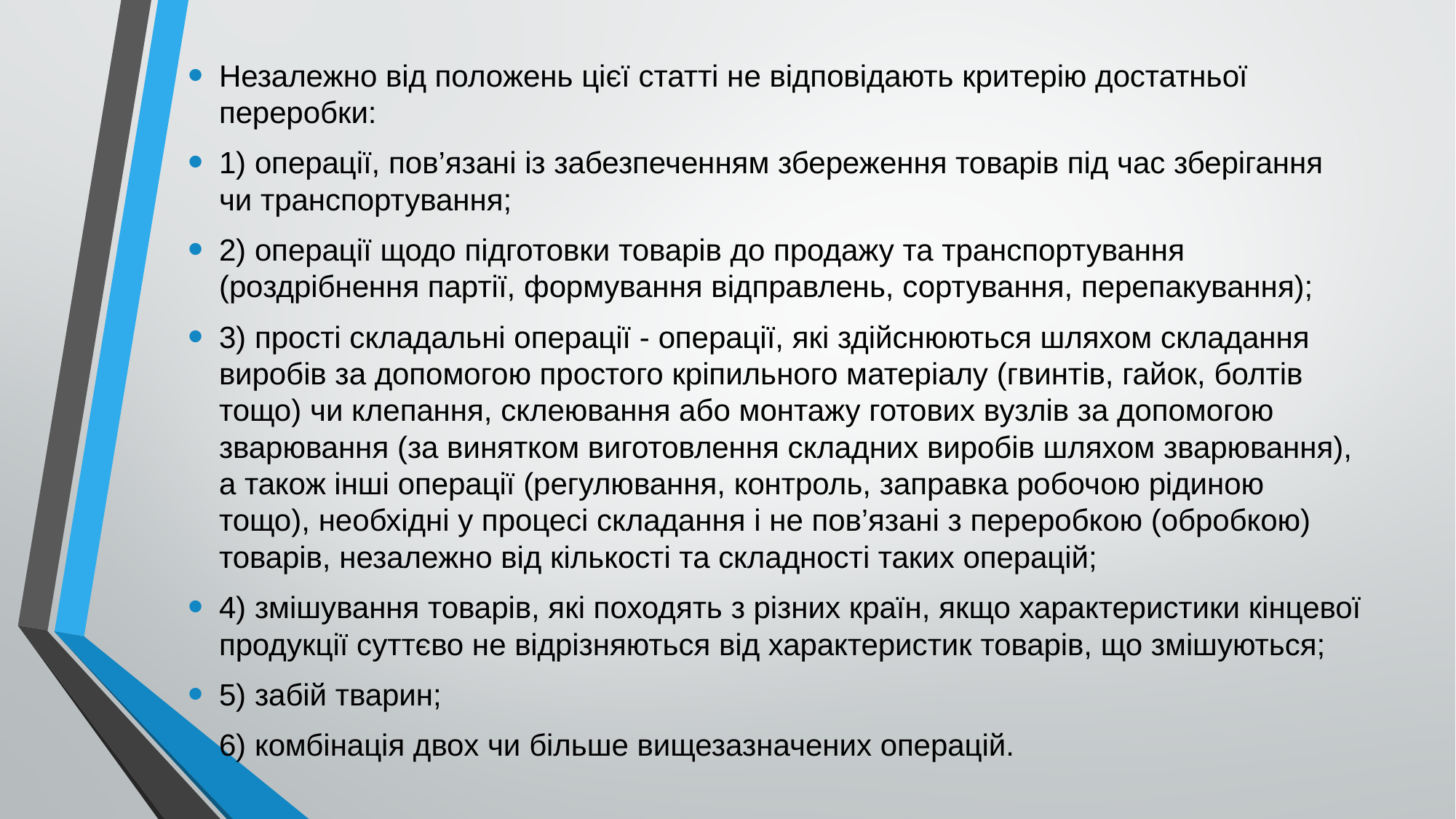

Незалежно від положень цієї статті не відповідають критерію достатньої переробки:
1) операції, пов’язані із забезпеченням збереження товарів під час зберігання чи транспортування;
2) операції щодо підготовки товарів до продажу та транспортування (роздрібнення партії, формування відправлень, сортування, перепакування);
3) прості складальні операції - операції, які здійснюються шляхом складання виробів за допомогою простого кріпильного матеріалу (гвинтів, гайок, болтів тощо) чи клепання, склеювання або монтажу готових вузлів за допомогою зварювання (за винятком виготовлення складних виробів шляхом зварювання), а також інші операції (регулювання, контроль, заправка робочою рідиною тощо), необхідні у процесі складання і не пов’язані з переробкою (обробкою) товарів, незалежно від кількості та складності таких операцій;
4) змішування товарів, які походять з різних країн, якщо характеристики кінцевої продукції суттєво не відрізняються від характеристик товарів, що змішуються;
5) забій тварин;
6) комбінація двох чи більше вищезазначених операцій.